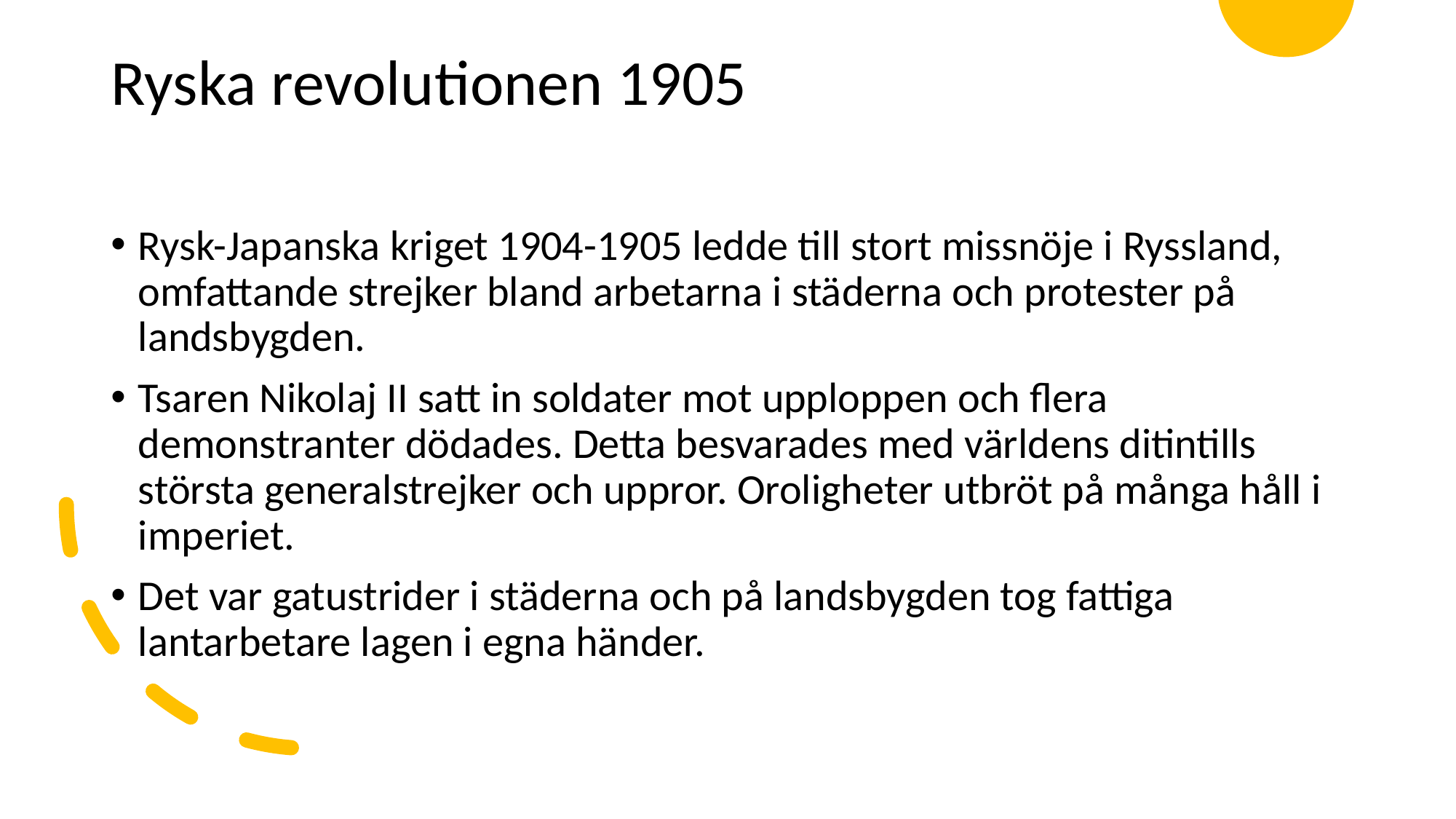

# Ryska revolutionen 1905
Rysk-Japanska kriget 1904-1905 ledde till stort missnöje i Ryssland, omfattande strejker bland arbetarna i städerna och protester på landsbygden.
Tsaren Nikolaj II satt in soldater mot upploppen och flera demonstranter dödades. Detta besvarades med världens ditintills största generalstrejker och uppror. Oroligheter utbröt på många håll i imperiet.
Det var gatustrider i städerna och på landsbygden tog fattiga lantarbetare lagen i egna händer.